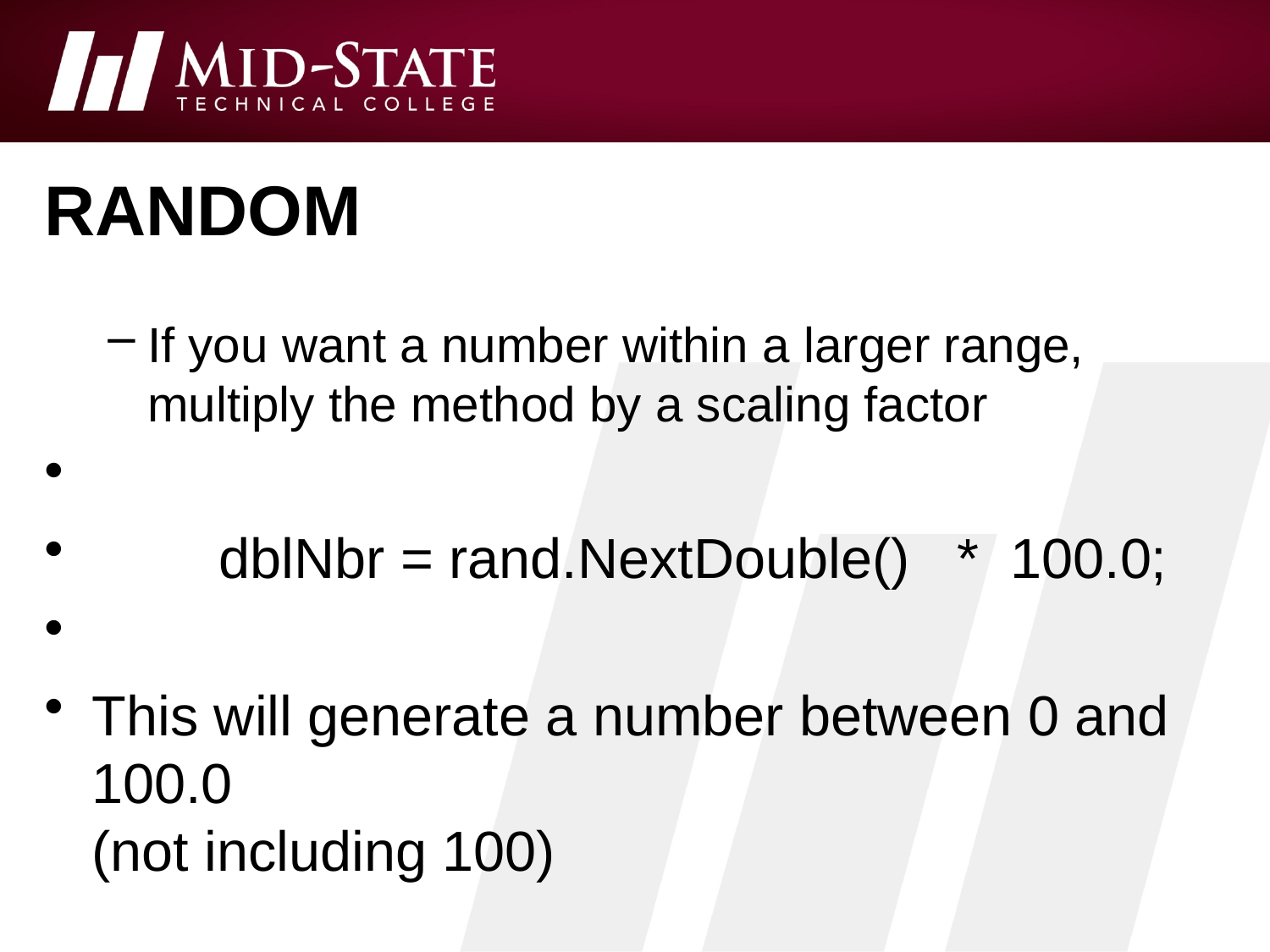

# random
If you want a number within a larger range, multiply the method by a scaling factor

	dblNbr = rand.NextDouble()   *  100.0;

This will generate a number between 0 and 100.0
(not including 100)